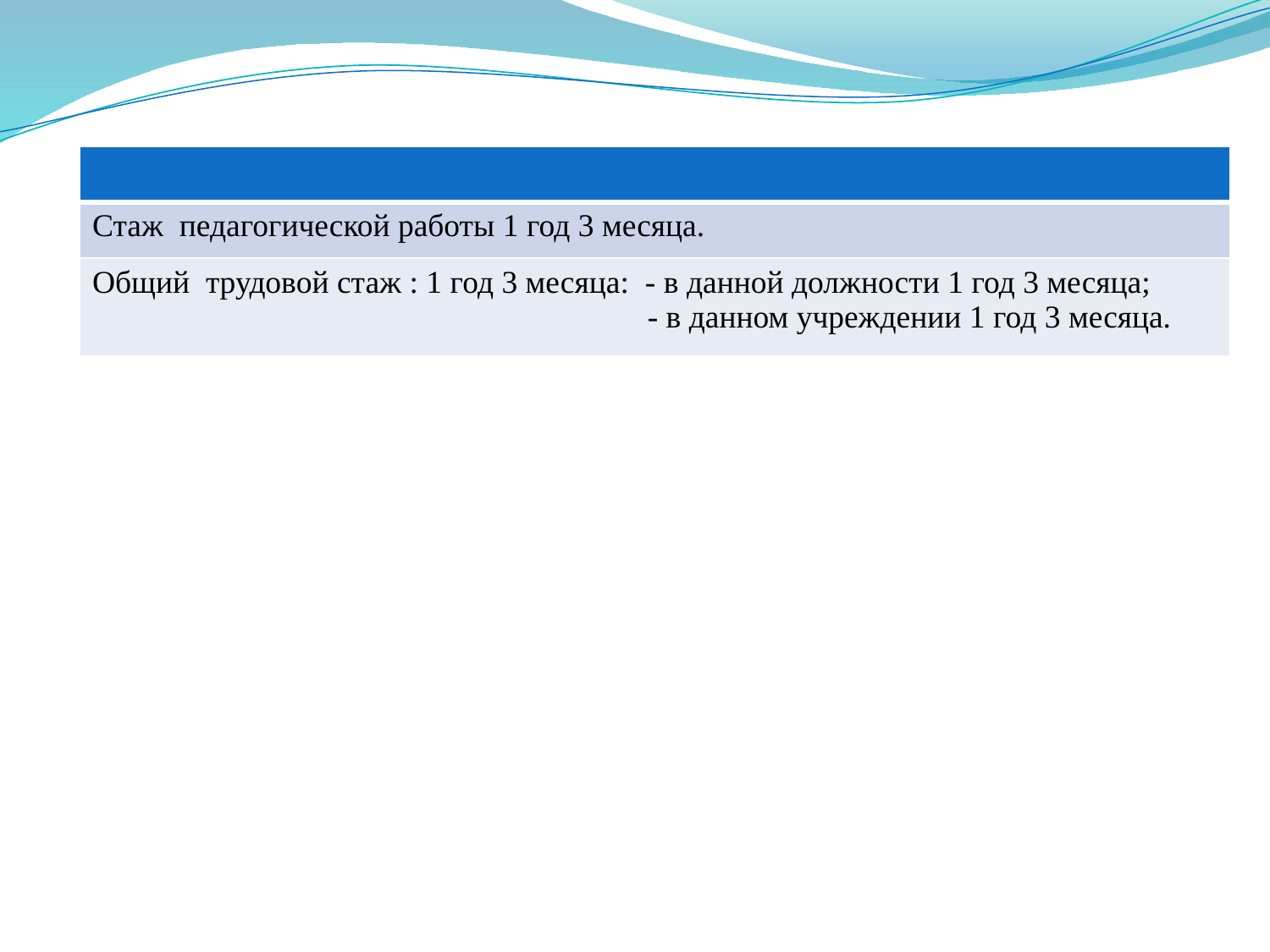

|  |
| --- |
| Стаж педагогической работы 1 год 3 месяца. |
| Общий трудовой стаж : 1 год 3 месяца: - в данной должности 1 год 3 месяца; - в данном учреждении 1 год 3 месяца. |